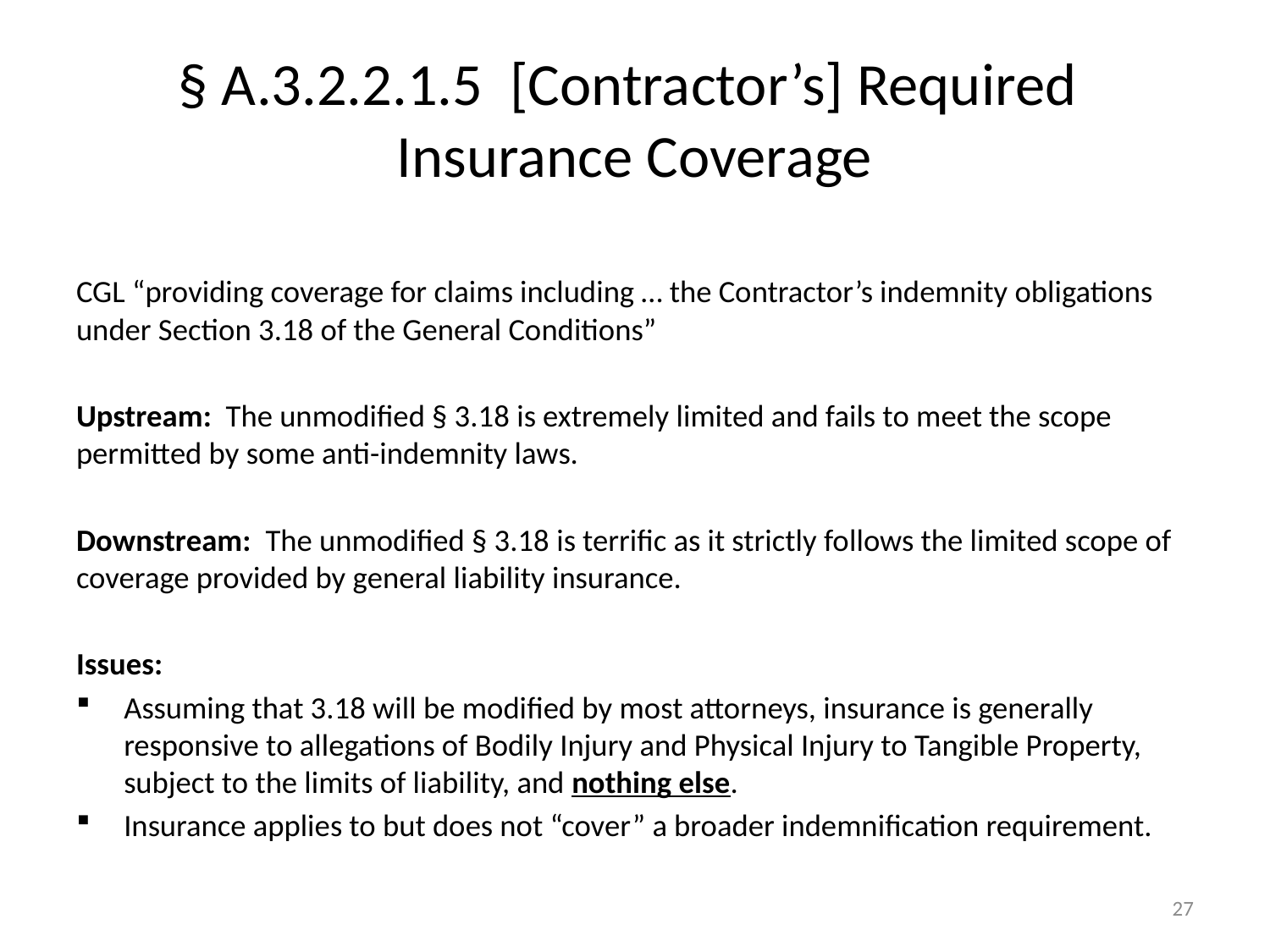

# § A.3.2.2.1.5  [Contractor’s] Required Insurance Coverage

CGL “providing coverage for claims including … the Contractor’s indemnity obligations under Section 3.18 of the General Conditions”

Upstream:  The unmodified § 3.18 is extremely limited and fails to meet the scope permitted by some anti-indemnity laws.

Downstream:  The unmodified § 3.18 is terrific as it strictly follows the limited scope of coverage provided by general liability insurance.

Issues:
Assuming that 3.18 will be modified by most attorneys, insurance is generally responsive to allegations of Bodily Injury and Physical Injury to Tangible Property, subject to the limits of liability, and nothing else.
Insurance applies to but does not “cover” a broader indemnification requirement.

27